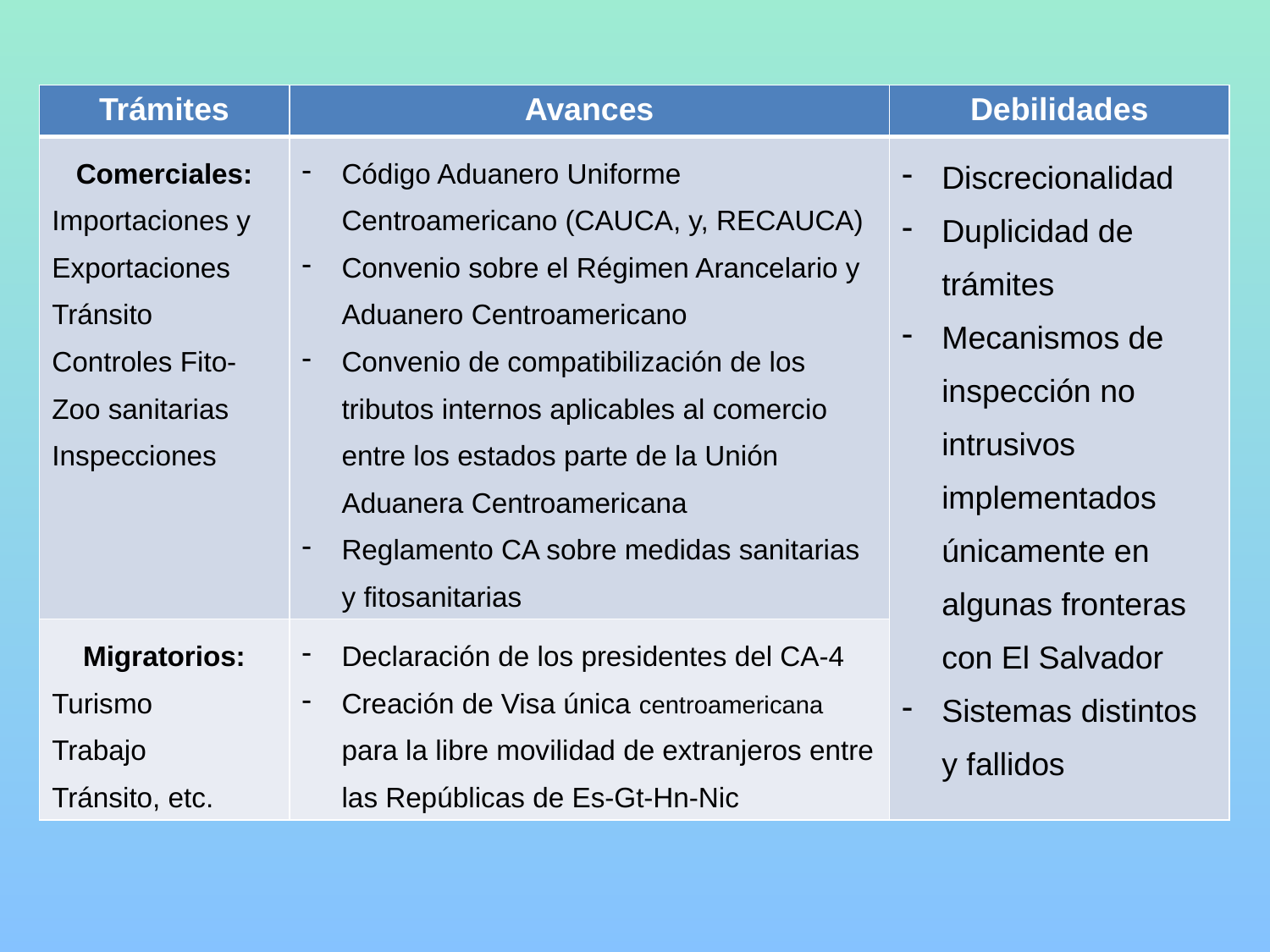

| Trámites | Avances | Debilidades |
| --- | --- | --- |
| Comerciales: Importaciones y Exportaciones Tránsito Controles Fito-Zoo sanitarias Inspecciones | Código Aduanero Uniforme Centroamericano (CAUCA, y, RECAUCA) Convenio sobre el Régimen Arancelario y Aduanero Centroamericano Convenio de compatibilización de los tributos internos aplicables al comercio entre los estados parte de la Unión Aduanera Centroamericana Reglamento CA sobre medidas sanitarias y fitosanitarias | Discrecionalidad Duplicidad de trámites Mecanismos de inspección no intrusivos implementados únicamente en algunas fronteras con El Salvador Sistemas distintos y fallidos |
| Migratorios: Turismo Trabajo Tránsito, etc. | Declaración de los presidentes del CA-4 Creación de Visa única centroamericana para la libre movilidad de extranjeros entre las Repúblicas de Es-Gt-Hn-Nic |  |